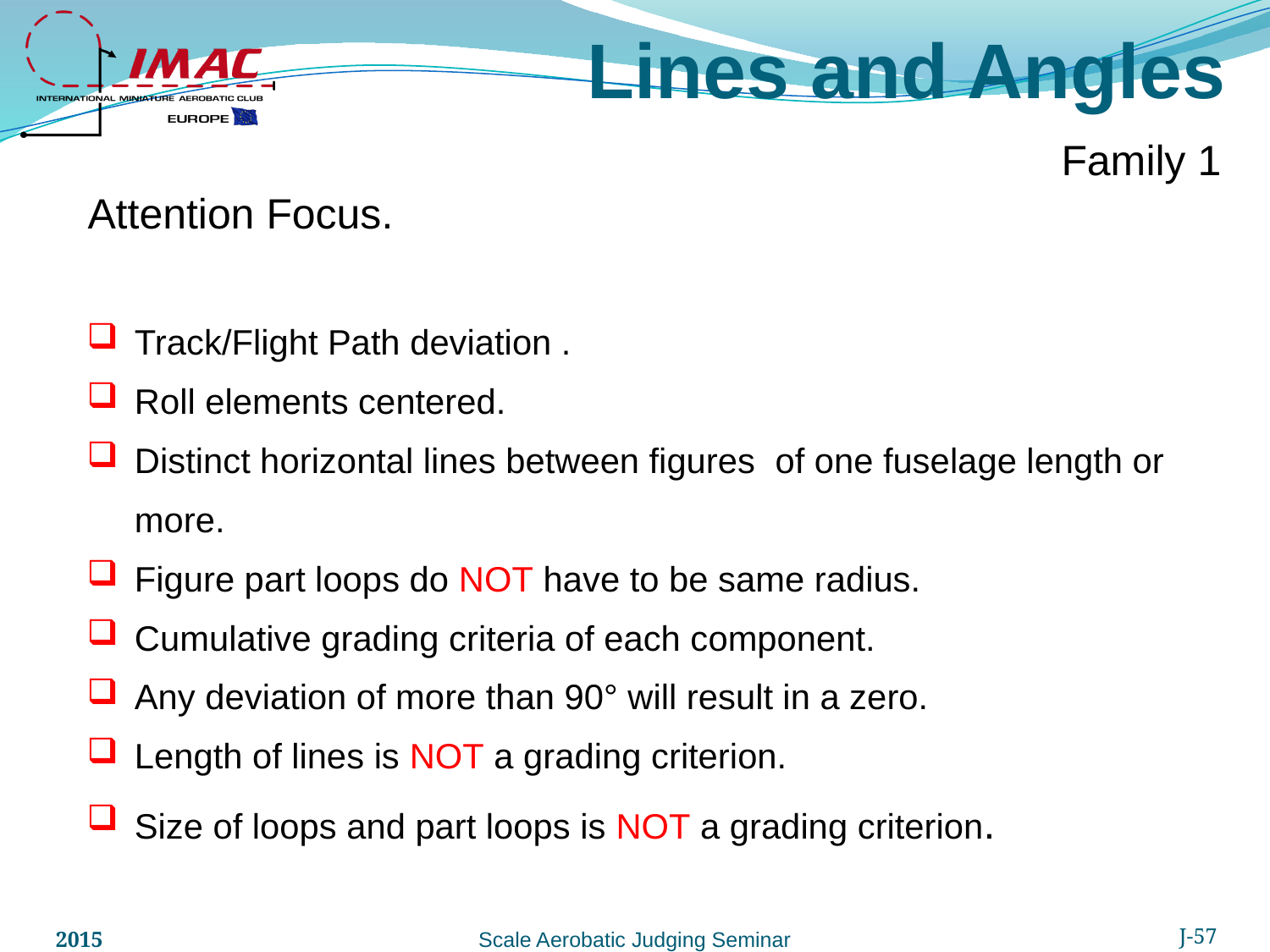

Lines and Angles
Family 1
Attention Focus.
Track/Flight Path deviation .
Roll elements centered.
Distinct horizontal lines between figures  of one fuselage length or more.
Figure part loops do NOT have to be same radius.
Cumulative grading criteria of each component.
Any deviation of more than 90° will result in a zero.
Length of lines is NOT a grading criterion.
Size of loops and part loops is NOT a grading criterion.
2015
J-57